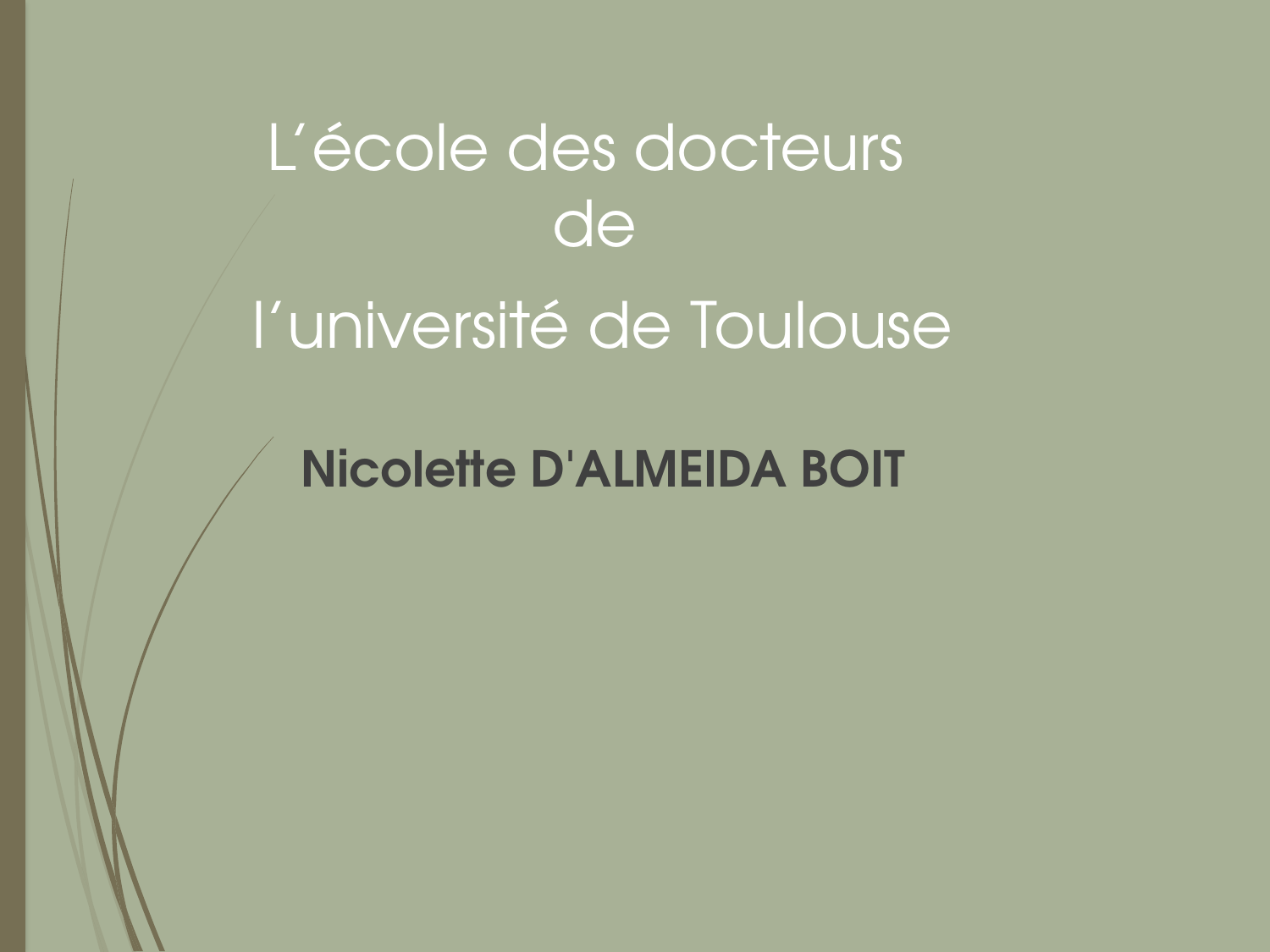

# L’école des docteurs de
l’université de Toulouse

Nicolette D'ALMEIDA BOIT